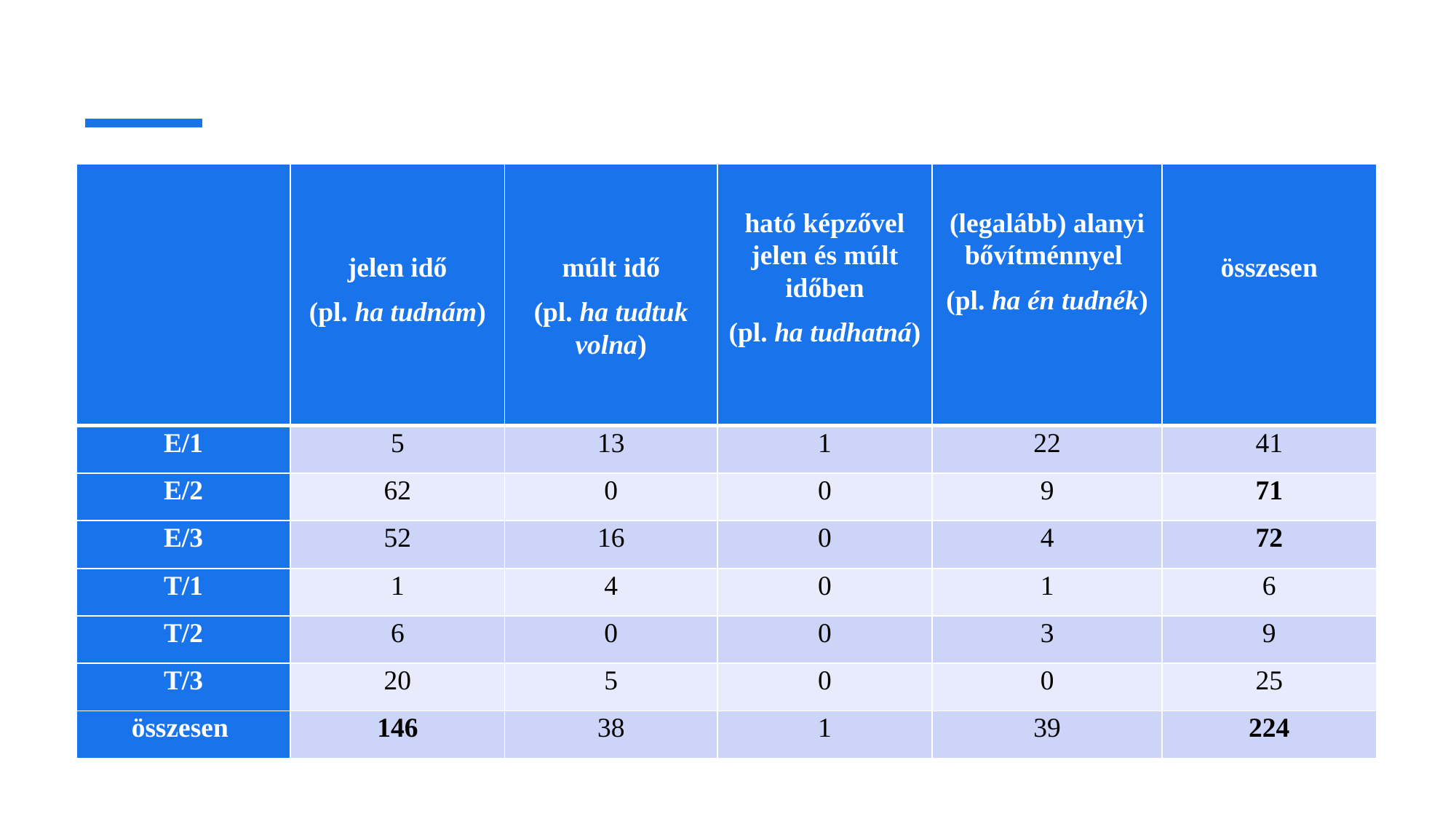

#
|  | jelen idő (pl. ha tudnám) | múlt idő (pl. ha tudtuk volna) | ható képzővel jelen és múlt időben (pl. ha tudhatná) | (legalább) alanyi bővítménnyel (pl. ha én tudnék) | összesen |
| --- | --- | --- | --- | --- | --- |
| E/1 | 5 | 13 | 1 | 22 | 41 |
| E/2 | 62 | 0 | 0 | 9 | 71 |
| E/3 | 52 | 16 | 0 | 4 | 72 |
| T/1 | 1 | 4 | 0 | 1 | 6 |
| T/2 | 6 | 0 | 0 | 3 | 9 |
| T/3 | 20 | 5 | 0 | 0 | 25 |
| összesen | 146 | 38 | 1 | 39 | 224 |